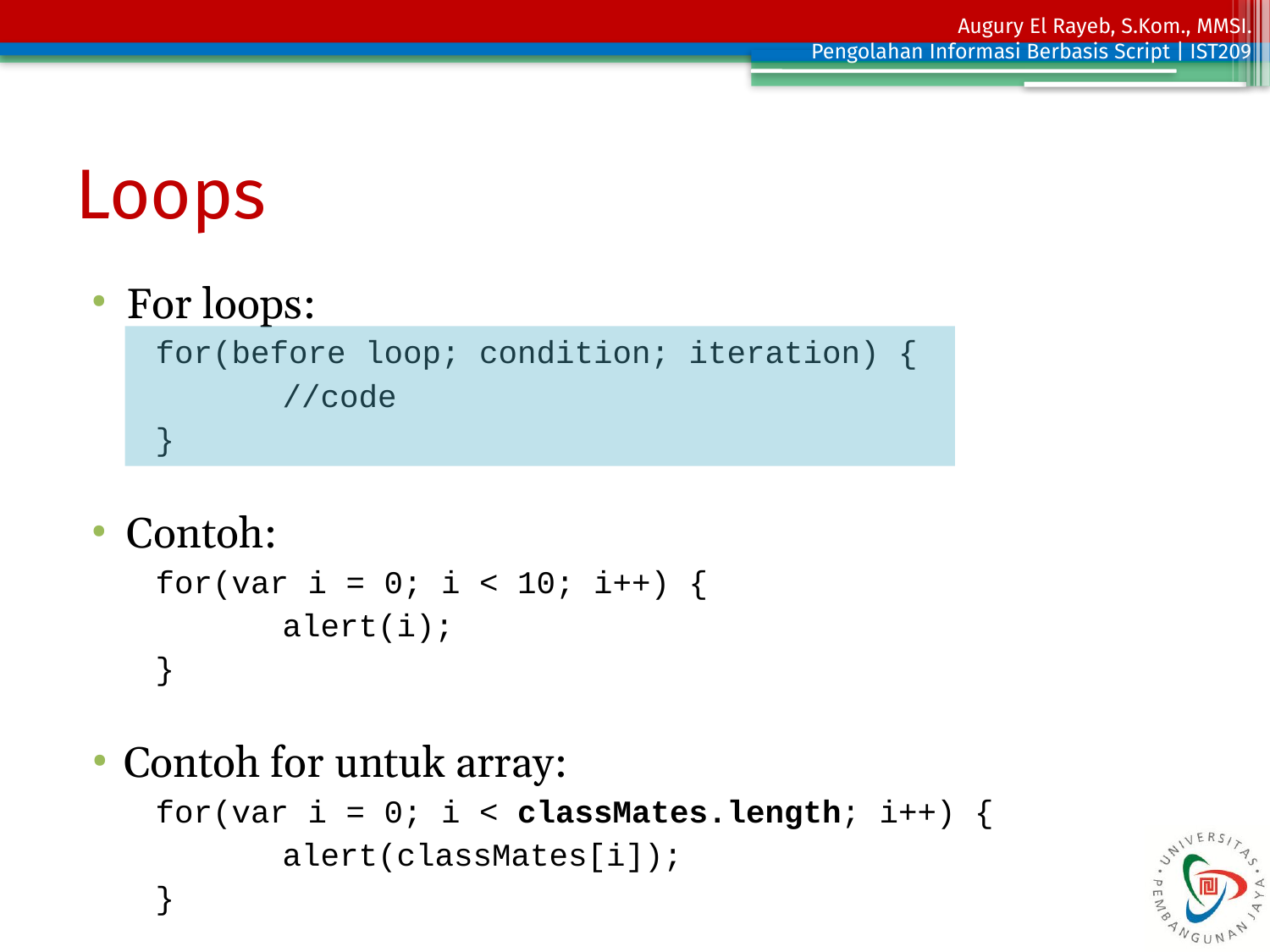

# Loops
For loops:
for(before loop; condition; iteration) {
	//code
}

Contoh:
for(var i = 0; i < 10; i++) {
	alert(i);
}

Contoh for untuk array:
for(var i = 0; i < classMates.length; i++) {
	alert(classMates[i]);
}